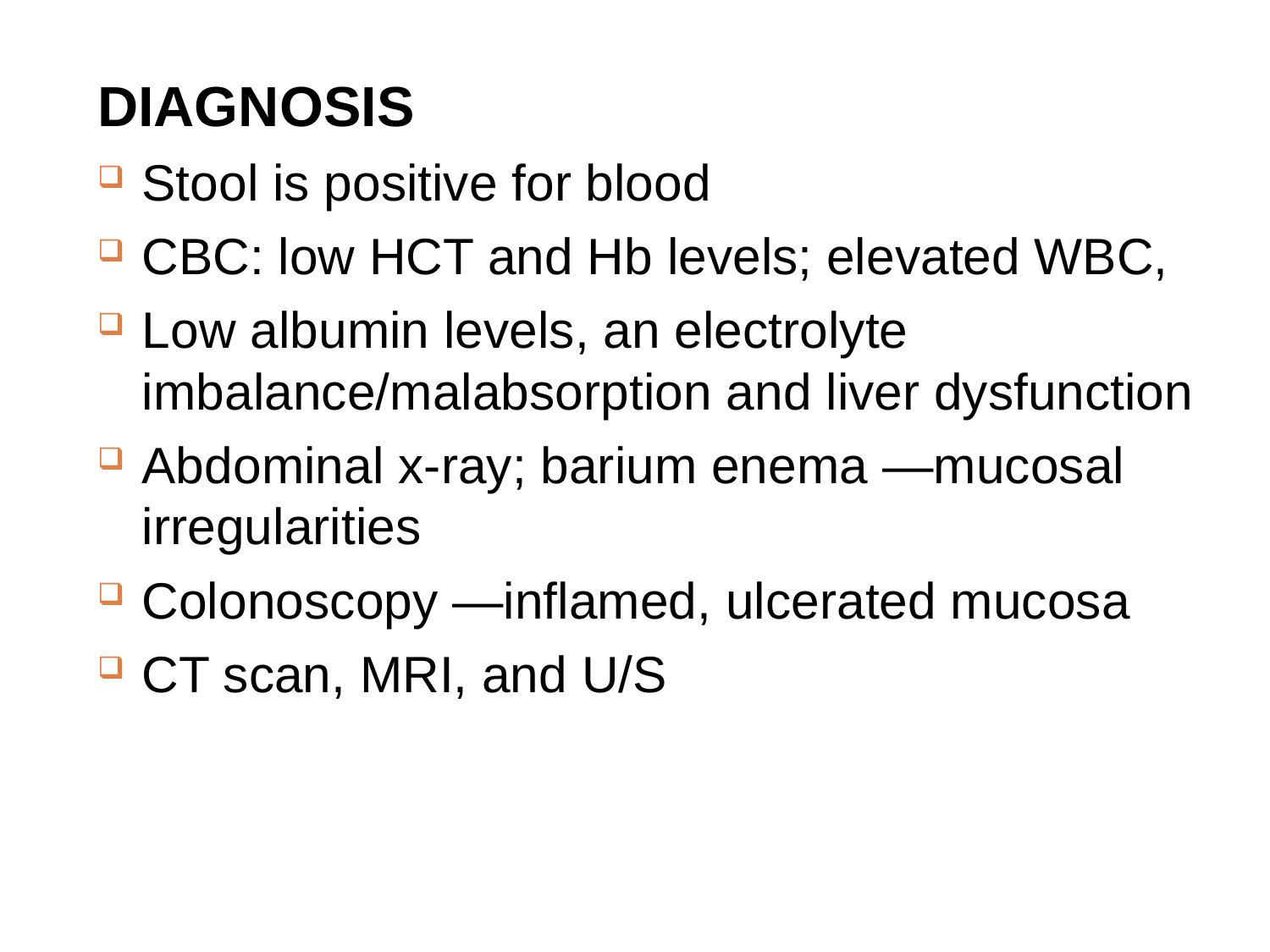

DIAGNOSIS
Stool is positive for blood
CBC: low HCT and Hb levels; elevated WBC,
Low albumin levels, an electrolyte imbalance/malabsorption and liver dysfunction
Abdominal x-ray; barium enema —mucosal irregularities
Colonoscopy —inflamed, ulcerated mucosa
CT scan, MRI, and U/S